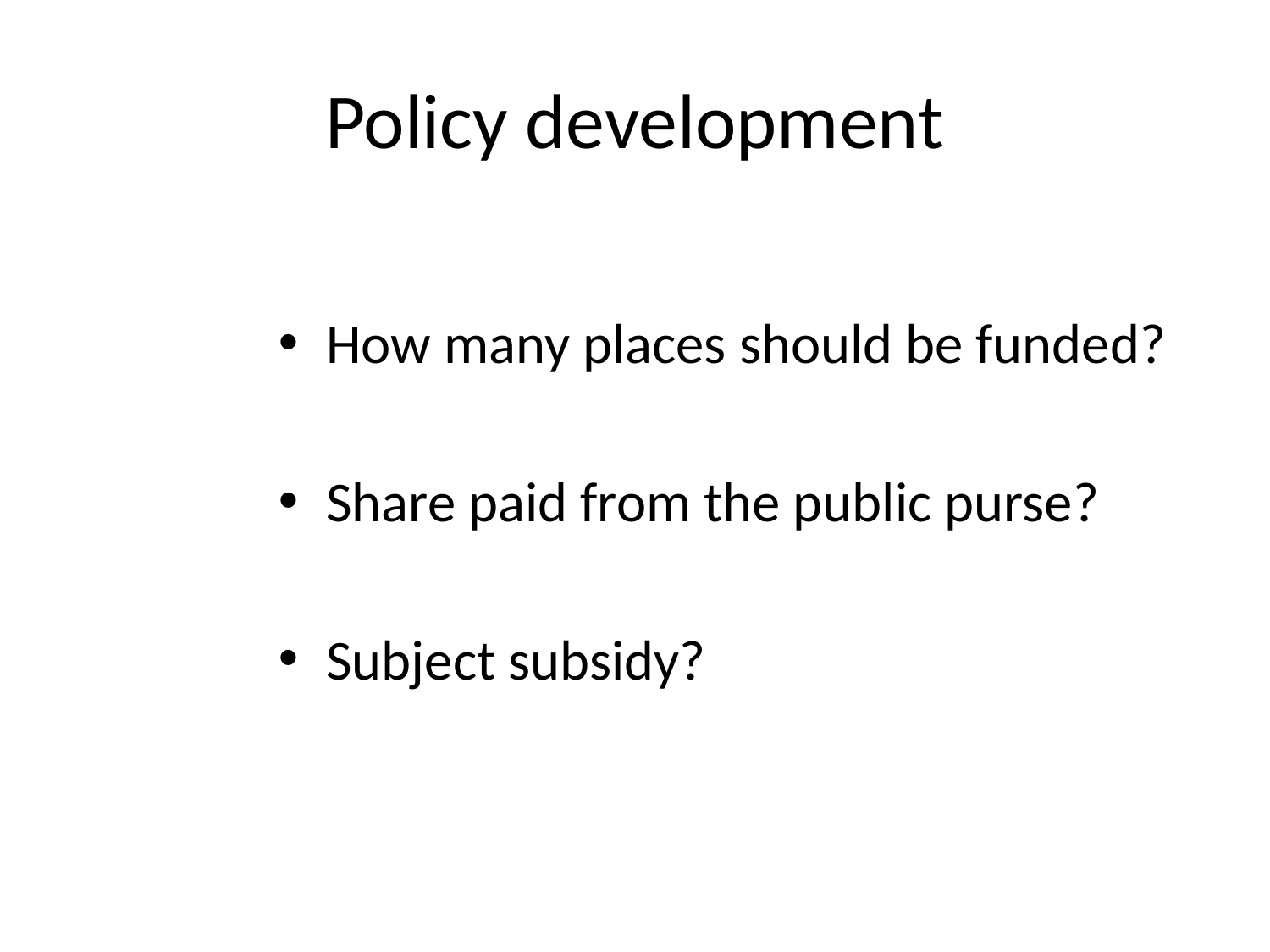

# Policy development

How many places should be funded?

Share paid from the public purse?

Subject subsidy?